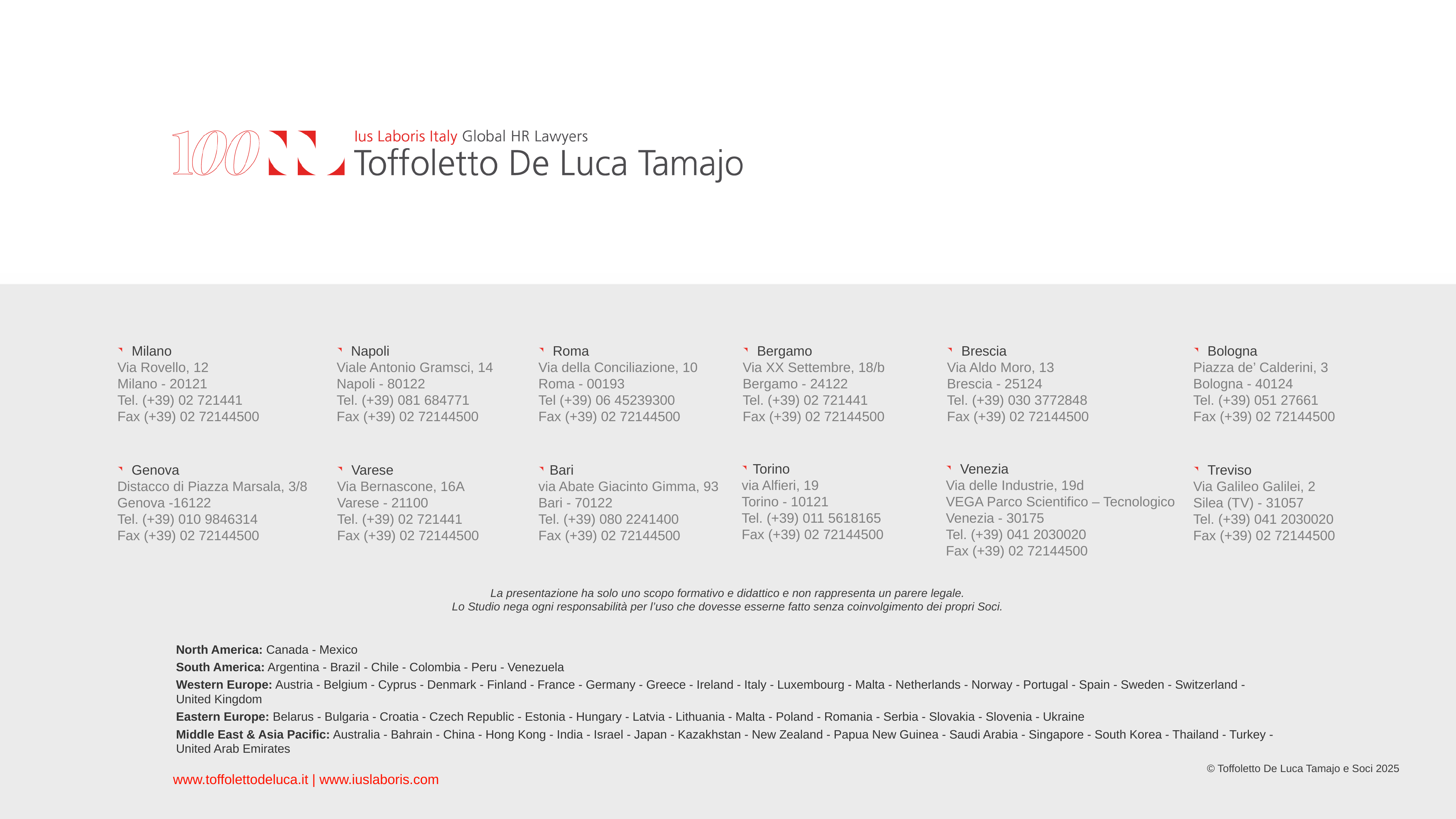

La presentazione ha solo uno scopo formativo e didattico e non rappresenta un parere legale.
Lo Studio nega ogni responsabilità per l’uso che dovesse esserne fatto senza coinvolgimento dei propri Soci.